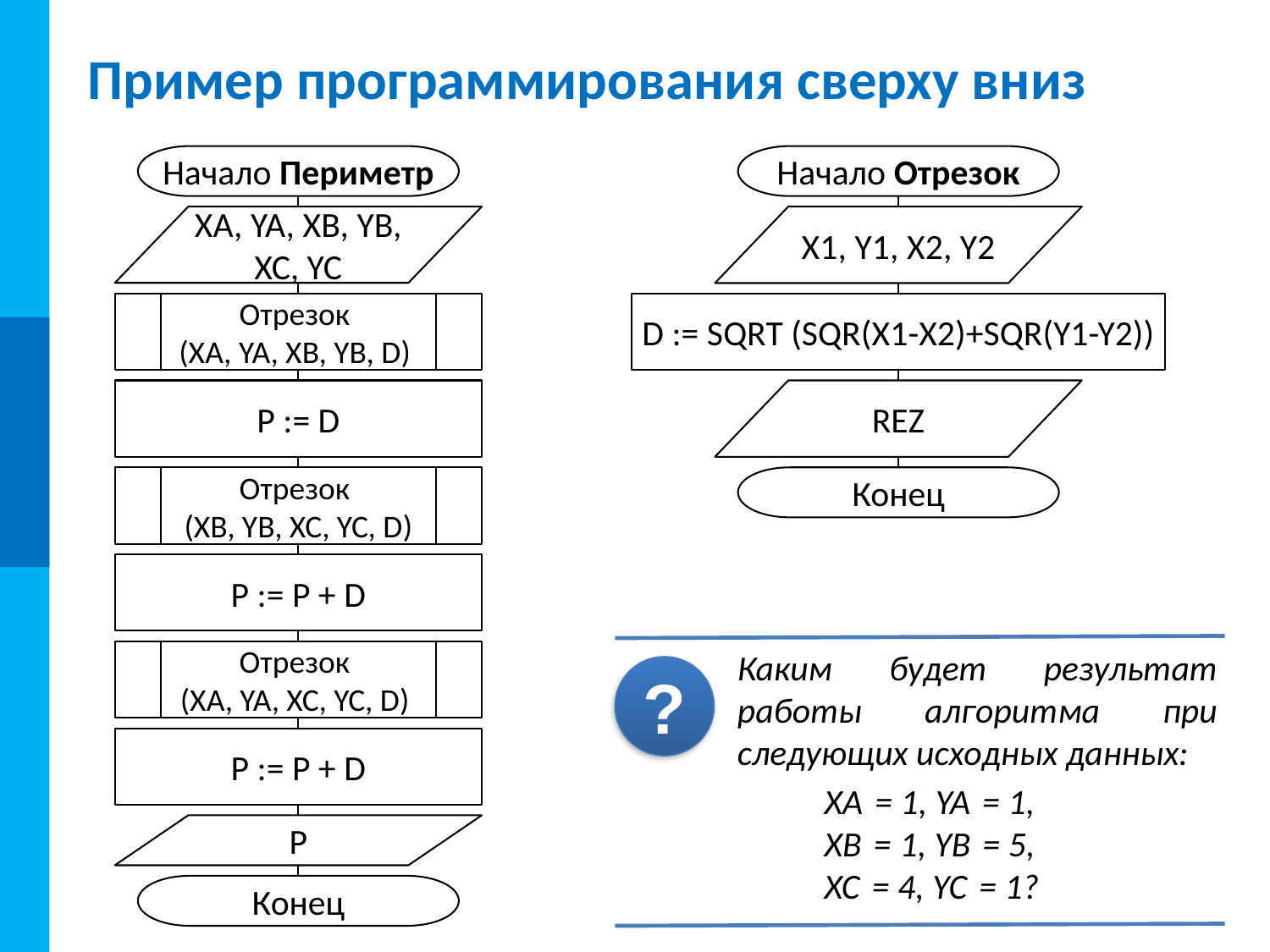

# Пример программирования сверху вниз
Начало Периметр
Начало Отрезок
XА, YA, XB, YB, XC, YC
X1, Y1, X2, Y2
Отрезок
(XА, YA, XB, YB, D)
D := SQRT (SQR(X1-X2)+SQR(Y1-Y2))
P := D
REZ
Отрезок
(XB, YB, XC, YC, D)
Конец
P := P + D
Каким будет результат работы алгоритма при следующих исходных данных:
XA = 1, YA = 1,
XB = 1, YB = 5,
XC = 4, YC = 1?
Отрезок
(XА, YA, XC, YC, D)
?
P := P + D
P
Конец